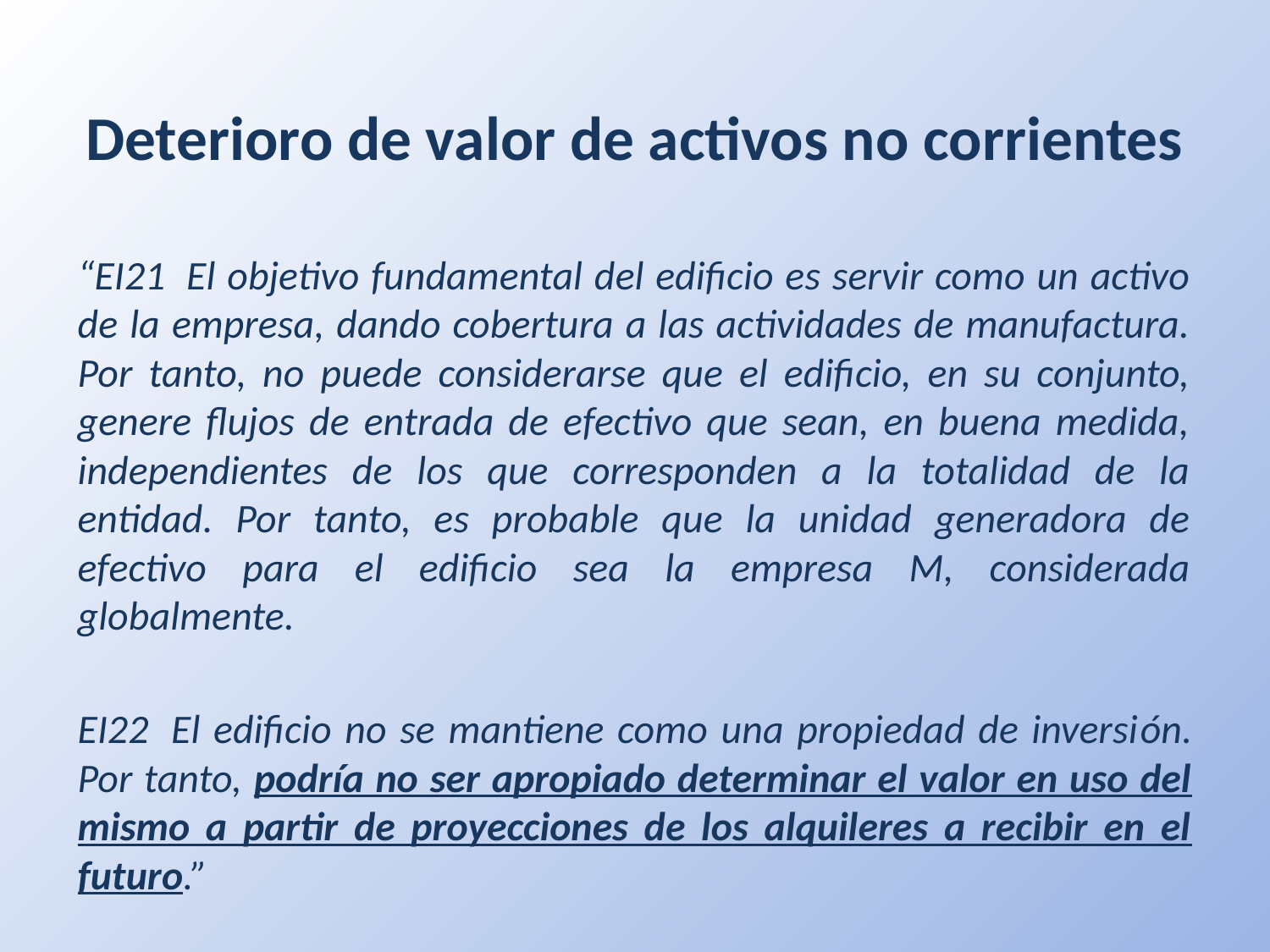

# Deterioro de valor de activos no corrientes

“EI21  El objetivo fundamental del edificio es servir como un activo de la empresa, dando cobertura a las actividades de manufactura. Por tanto, no puede considerarse que el edificio, en su conjunto, genere flujos de entrada de efectivo que sean, en buena medida, independientes de los que corresponden a la totalidad de la entidad. Por tanto, es probable que la unidad generadora de efectivo para el edificio sea la empresa M, considerada globalmente.

EI22  El edificio no se mantiene como una propiedad de inversión. Por tanto, podría no ser apropiado determinar el valor en uso del mismo a partir de proyecciones de los alquileres a recibir en el futuro.”